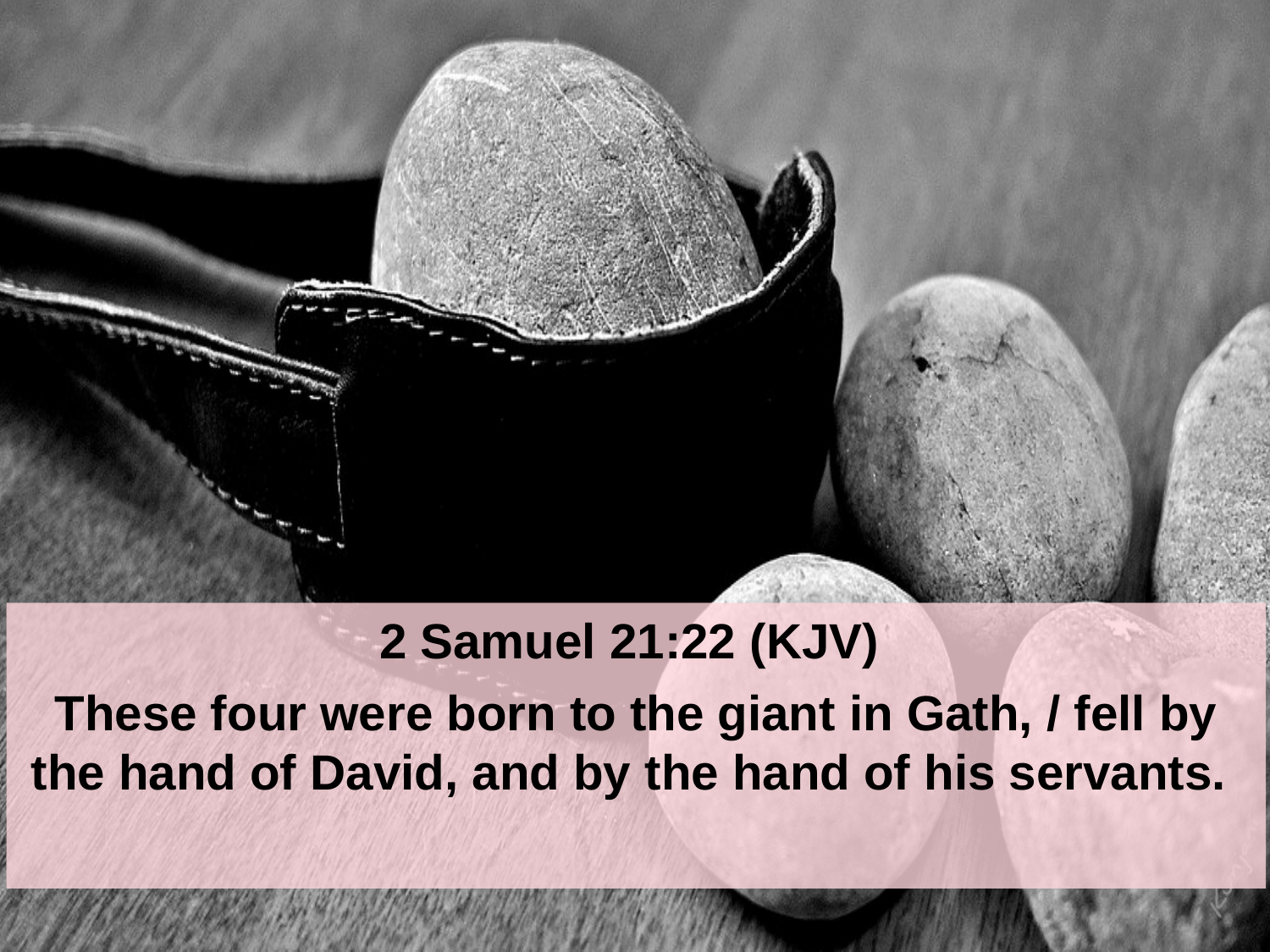

2 Samuel 21:22 (KJV)
These four were born to the giant in Gath, / fell by the hand of David, and by the hand of his servants.